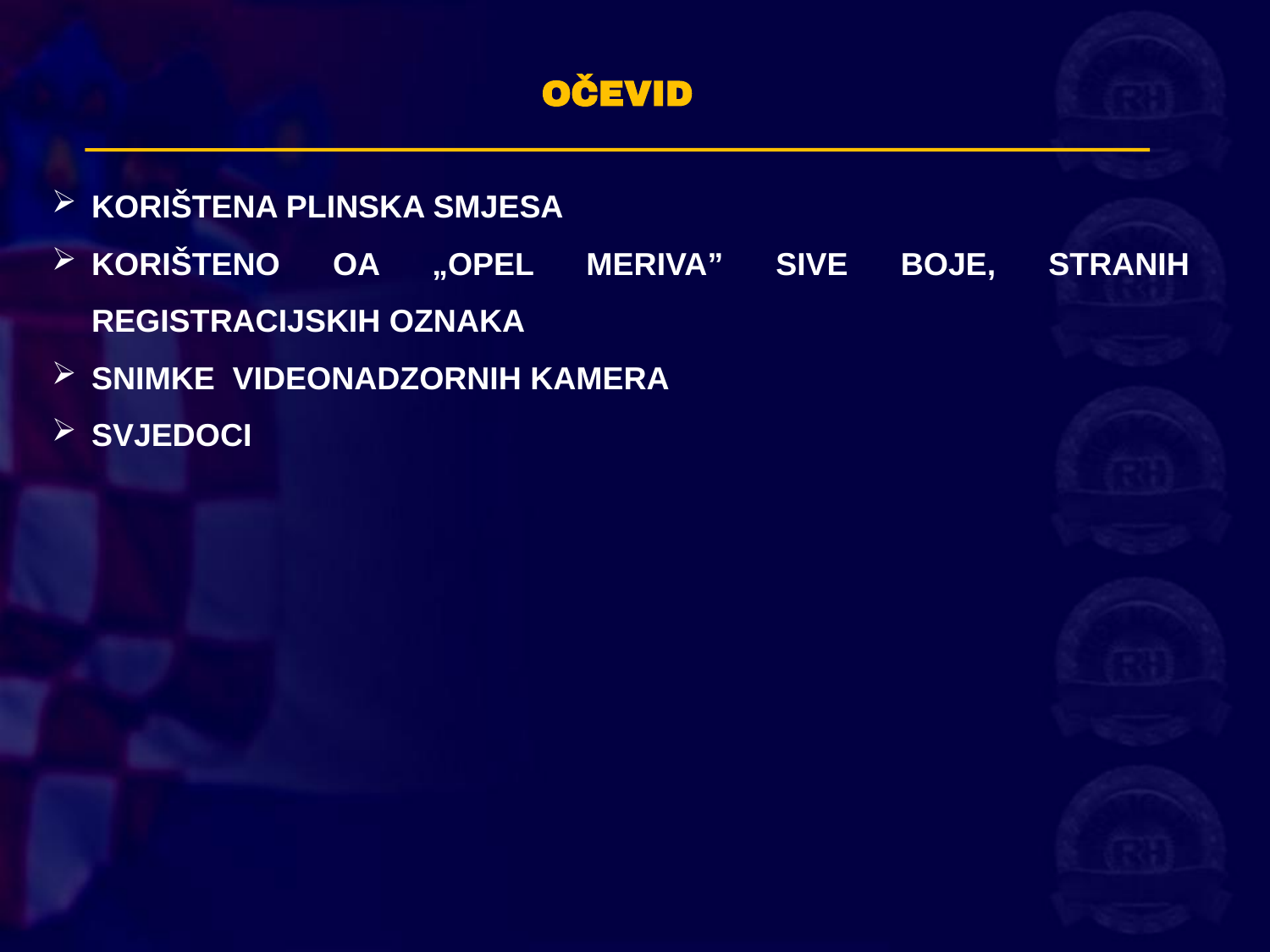

OČEVID

KORIŠTENA PLINSKA SMJESA
KORIŠTENO OA „OPEL MERIVA” SIVE BOJE, STRANIH REGISTRACIJSKIH OZNAKA
SNIMKE  VIDEONADZORNIH KAMERA
SVJEDOCI